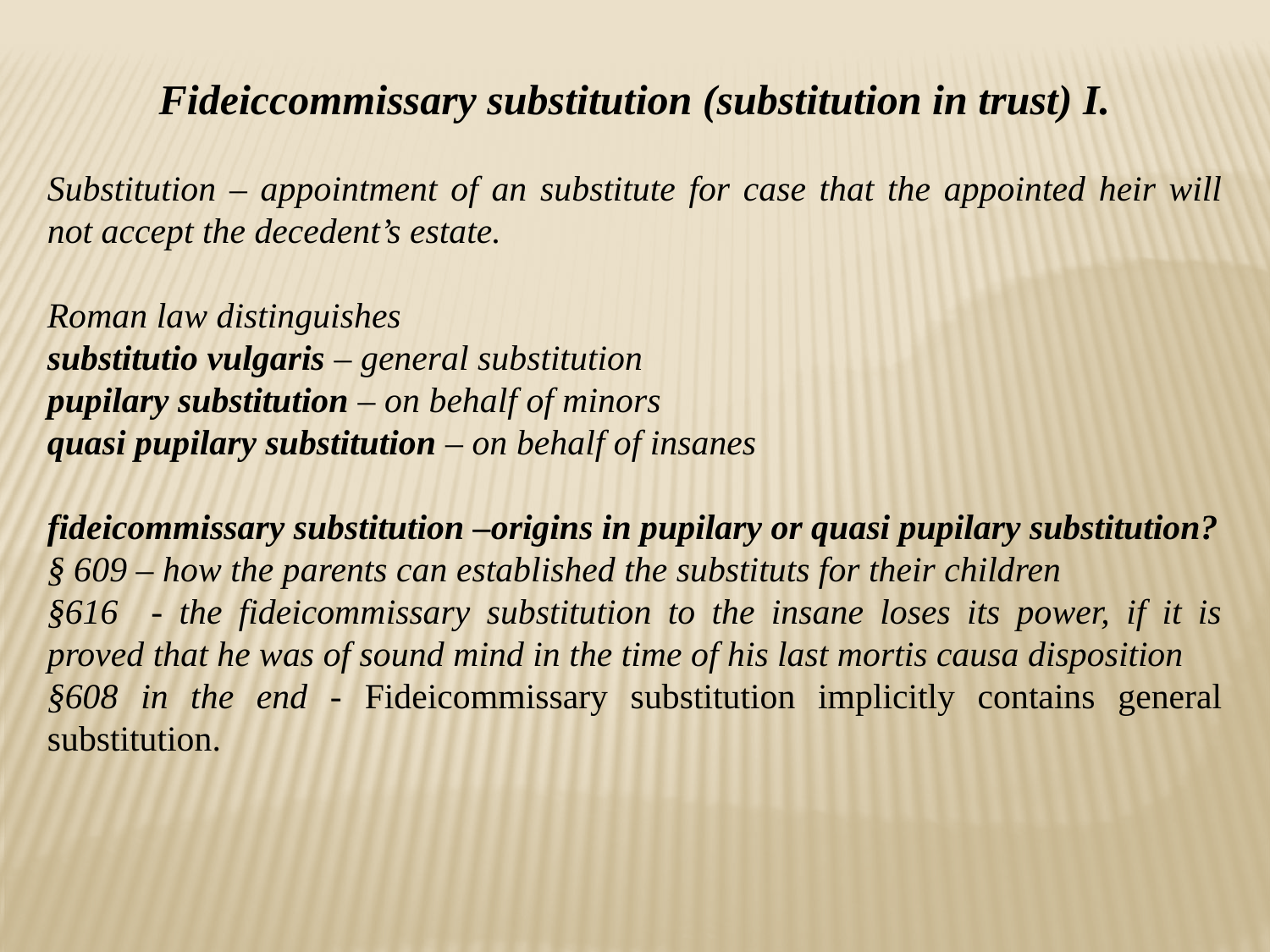

Fideiccommissary substitution (substitution in trust) I.

Substitution – appointment of an substitute for case that the appointed heir will not accept the decedent’s estate.

Roman law distinguishes
substitutio vulgaris – general substitution
pupilary substitution – on behalf of minors
quasi pupilary substitution – on behalf of insanes

fideicommissary substitution –origins in pupilary or quasi pupilary substitution?
§ 609 – how the parents can established the substituts for their children
§616  - the fideicommissary substitution to the insane loses its power, if it is proved that he was of sound mind in the time of his last mortis causa disposition
§608 in the end - Fideicommissary substitution implicitly contains general substitution.